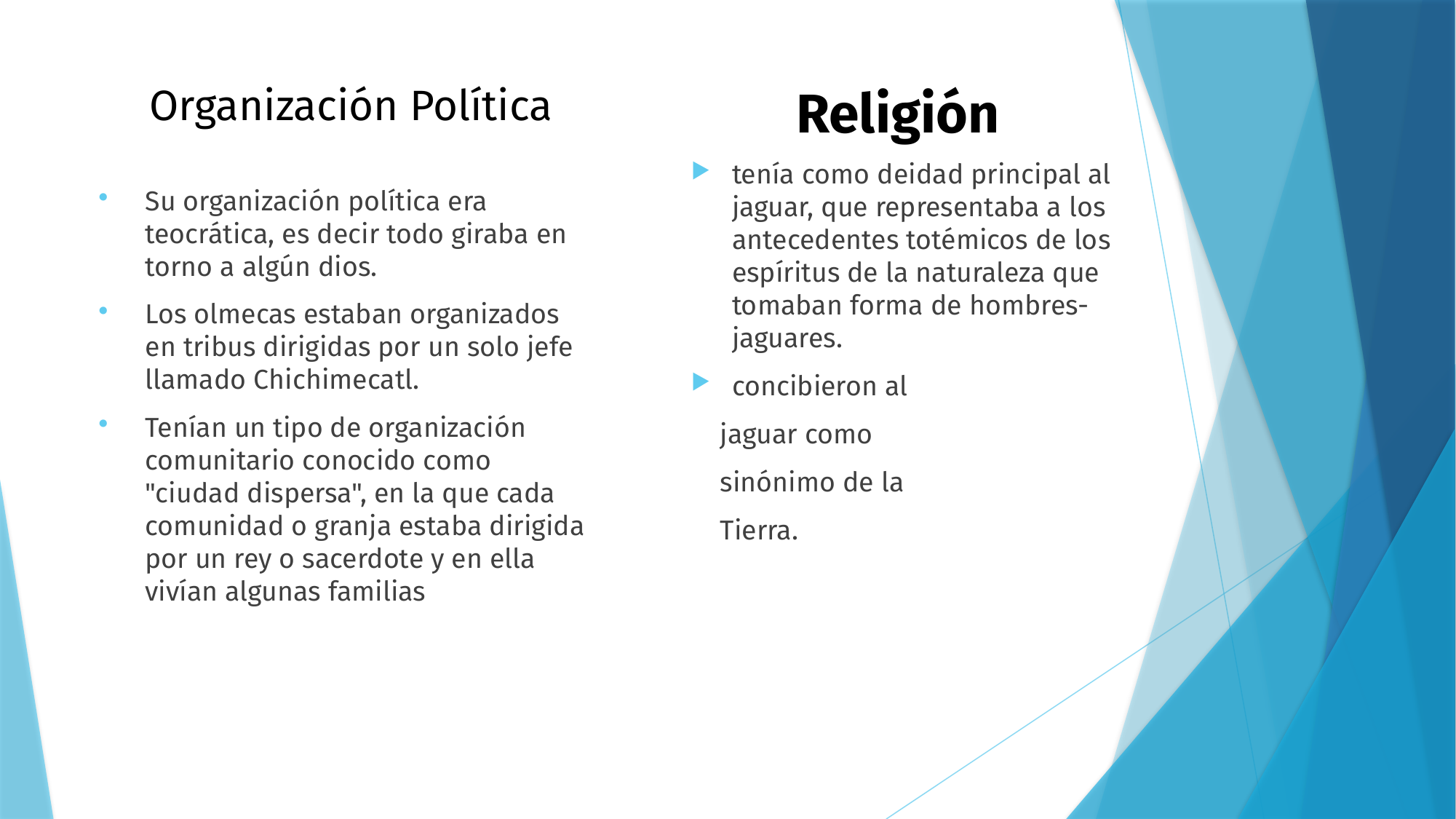

# Organización Política
Religión
tenía como deidad principal al jaguar, que representaba a los antecedentes totémicos de los espíritus de la naturaleza que tomaban forma de hombres-jaguares.
concibieron al
    jaguar como
    sinónimo de la
    Tierra.
Su organización política era teocrática, es decir todo giraba en torno a algún dios.
Los olmecas estaban organizados en tribus dirigidas por un solo jefe llamado Chichimecatl.
Tenían un tipo de organización comunitario conocido como "ciudad dispersa", en la que cada comunidad o granja estaba dirigida por un rey o sacerdote y en ella vivían algunas familias